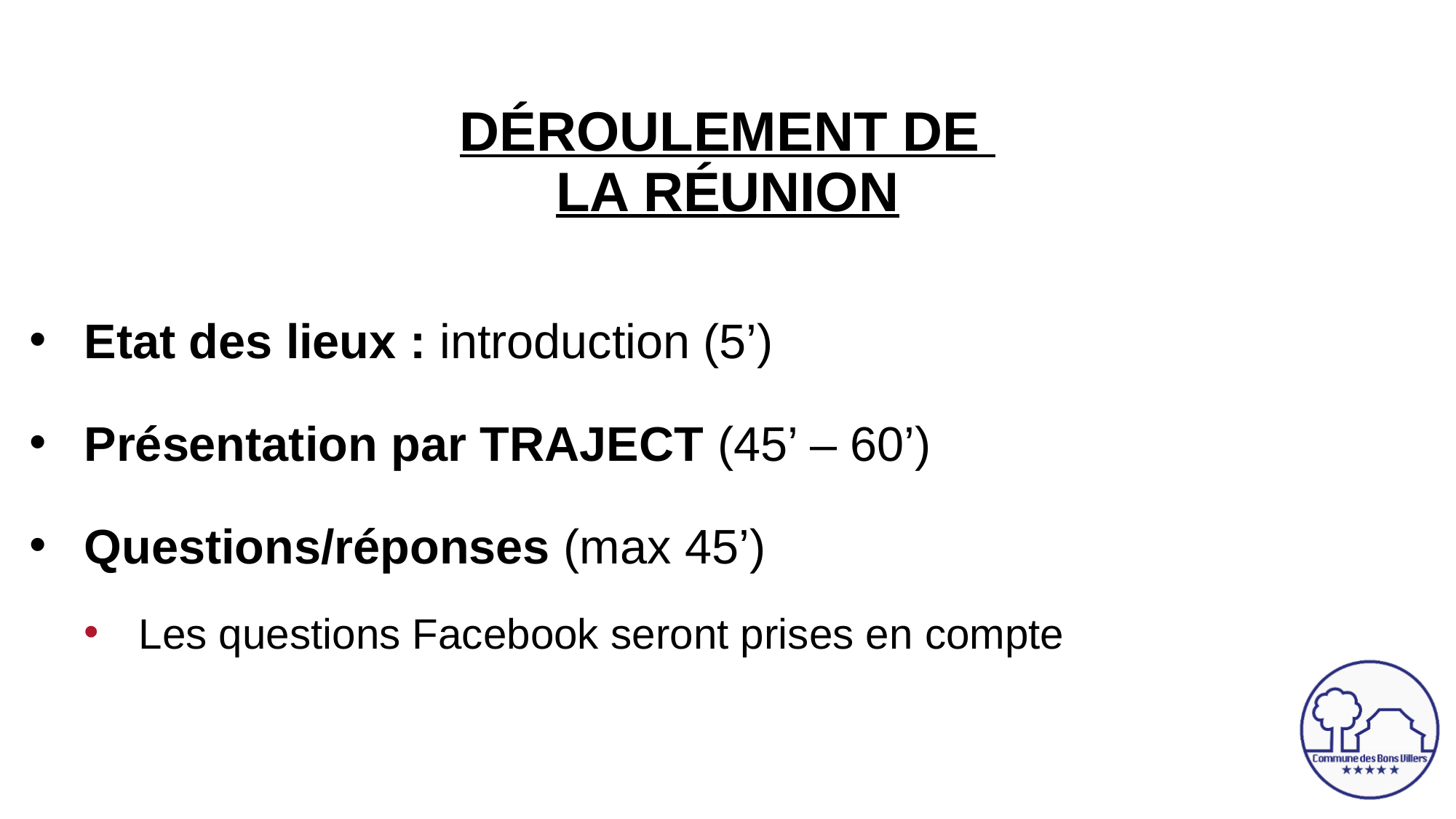

# Déroulement de la réunion
Etat des lieux : introduction (5’)
Présentation par TRAJECT (45’ – 60’)
Questions/réponses (max 45’)
Les questions Facebook seront prises en compte